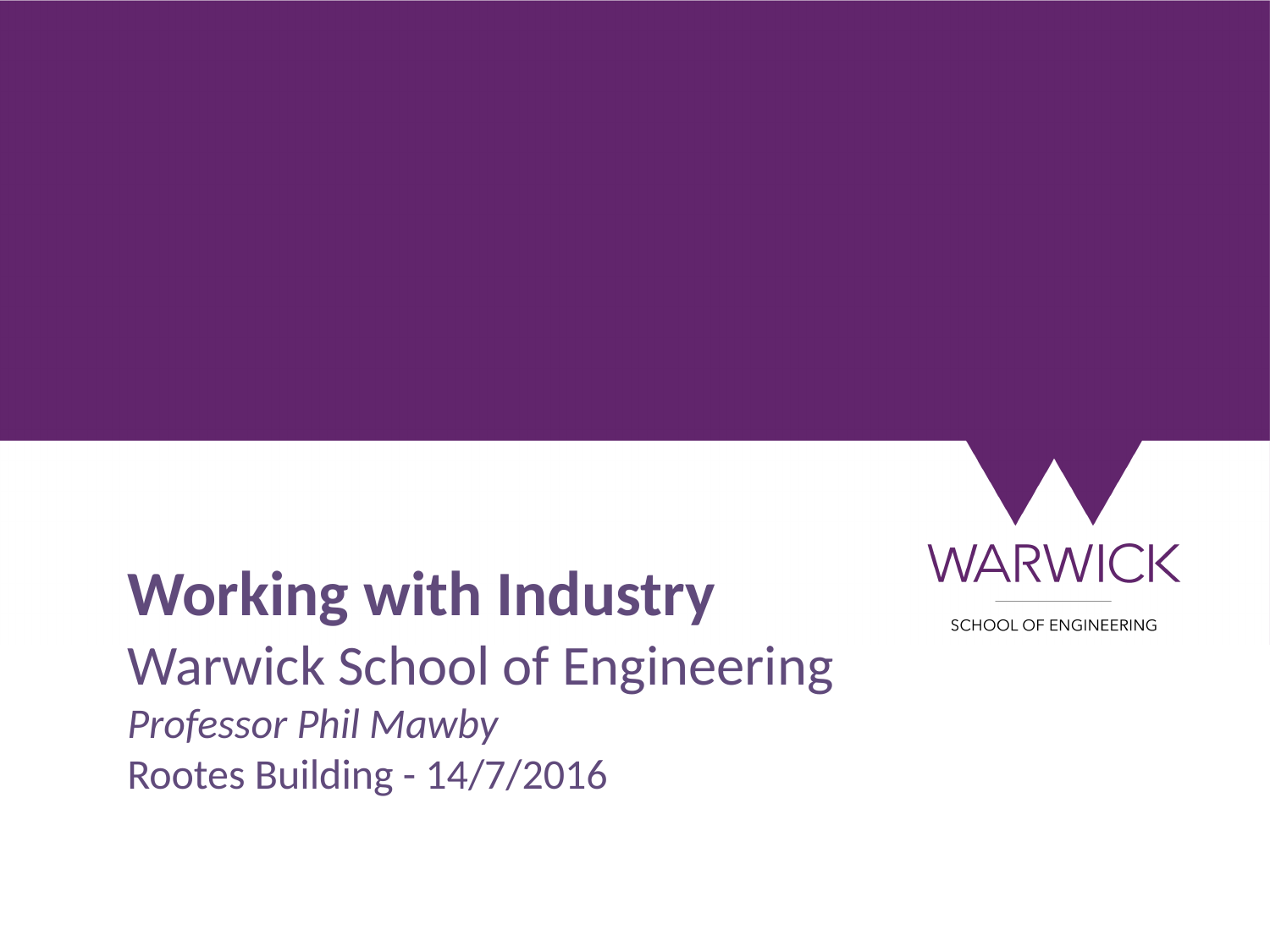

Working with Industry
Warwick School of Engineering
Professor Phil Mawby
Rootes Building - 14/7/2016